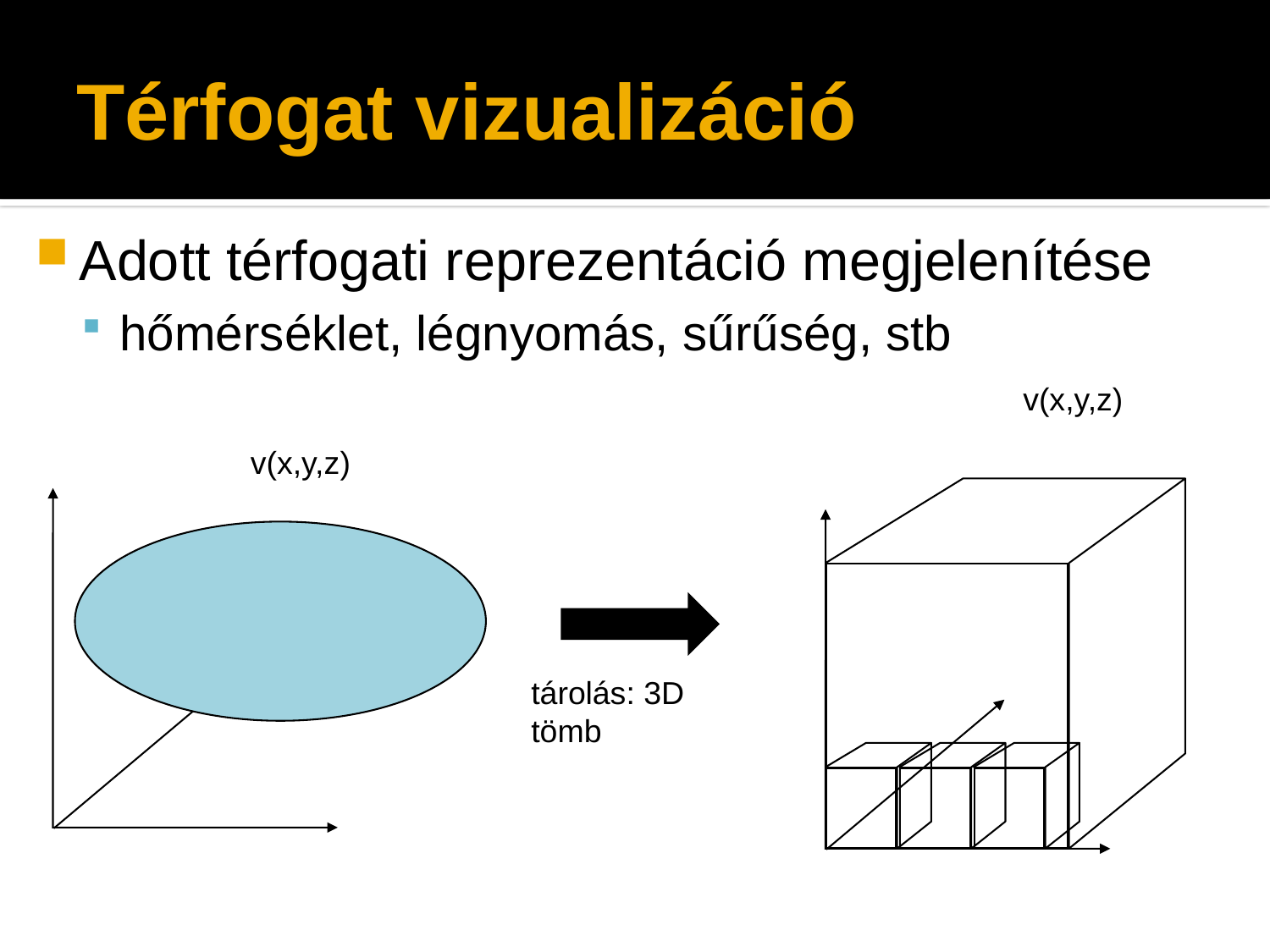

# Térfogat vizualizáció
Adott térfogati reprezentáció megjelenítése
hőmérséklet, légnyomás, sűrűség, stb

v(x,y,z)
v(x,y,z)

tárolás: 3D tömb